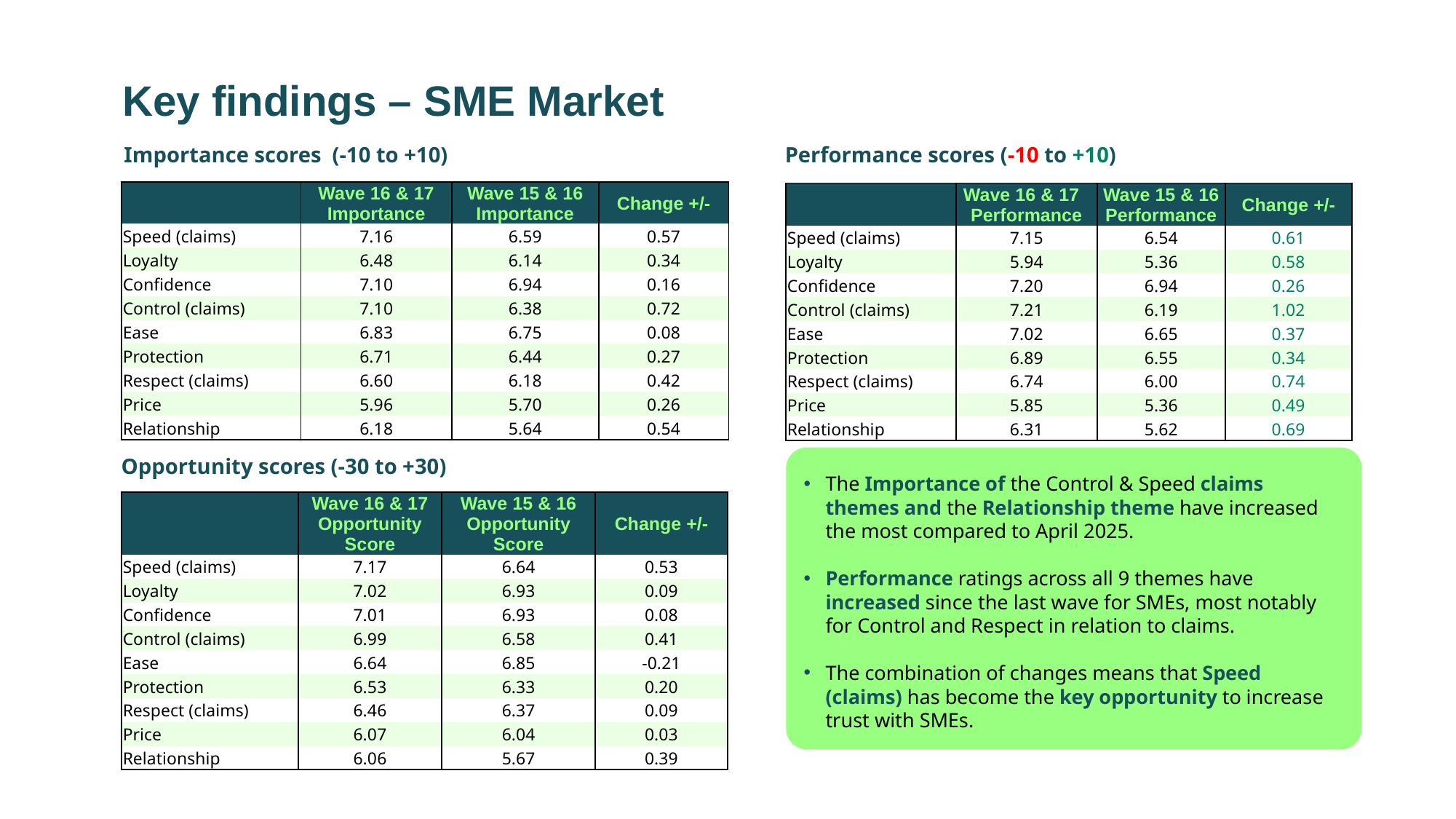

# Key findings – SME Market
Importance scores  (-10 to +10)
Performance scores (-10 to +10)
|  | Wave 16 & 17 Importance | Wave 15 & 16 Importance | Change +/- |
| --- | --- | --- | --- |
| Speed (claims) | 7.16 | 6.59 | 0.57 |
| Loyalty | 6.48 | 6.14 | 0.34 |
| Confidence | 7.10 | 6.94 | 0.16 |
| Control (claims) | 7.10 | 6.38 | 0.72 |
| Ease | 6.83 | 6.75 | 0.08 |
| Protection | 6.71 | 6.44 | 0.27 |
| Respect (claims) | 6.60 | 6.18 | 0.42 |
| Price | 5.96 | 5.70 | 0.26 |
| Relationship | 6.18 | 5.64 | 0.54 |
|  | Wave 16 & 17 Performance | Wave 15 & 16 Performance | Change +/- |
| --- | --- | --- | --- |
| Speed (claims) | 7.15 | 6.54 | 0.61 |
| Loyalty | 5.94 | 5.36 | 0.58 |
| Confidence | 7.20 | 6.94 | 0.26 |
| Control (claims) | 7.21 | 6.19 | 1.02 |
| Ease | 7.02 | 6.65 | 0.37 |
| Protection | 6.89 | 6.55 | 0.34 |
| Respect (claims) | 6.74 | 6.00 | 0.74 |
| Price | 5.85 | 5.36 | 0.49 |
| Relationship | 6.31 | 5.62 | 0.69 |
Opportunity scores (-30 to +30)

The Importance of the Control & Speed claims themes and the Relationship theme have increased the most compared to April 2025.

Performance ratings across all 9 themes have increased since the last wave for SMEs, most notably for Control and Respect in relation to claims.

The combination of changes means that Speed (claims) has become the key opportunity to increase trust with SMEs.
|  | Wave 16 & 17 Opportunity Score | Wave 15 & 16 Opportunity Score | Change +/- |
| --- | --- | --- | --- |
| Speed (claims) | 7.17 | 6.64 | 0.53 |
| Loyalty | 7.02 | 6.93 | 0.09 |
| Confidence | 7.01 | 6.93 | 0.08 |
| Control (claims) | 6.99 | 6.58 | 0.41 |
| Ease | 6.64 | 6.85 | -0.21 |
| Protection | 6.53 | 6.33 | 0.20 |
| Respect (claims) | 6.46 | 6.37 | 0.09 |
| Price | 6.07 | 6.04 | 0.03 |
| Relationship | 6.06 | 5.67 | 0.39 |